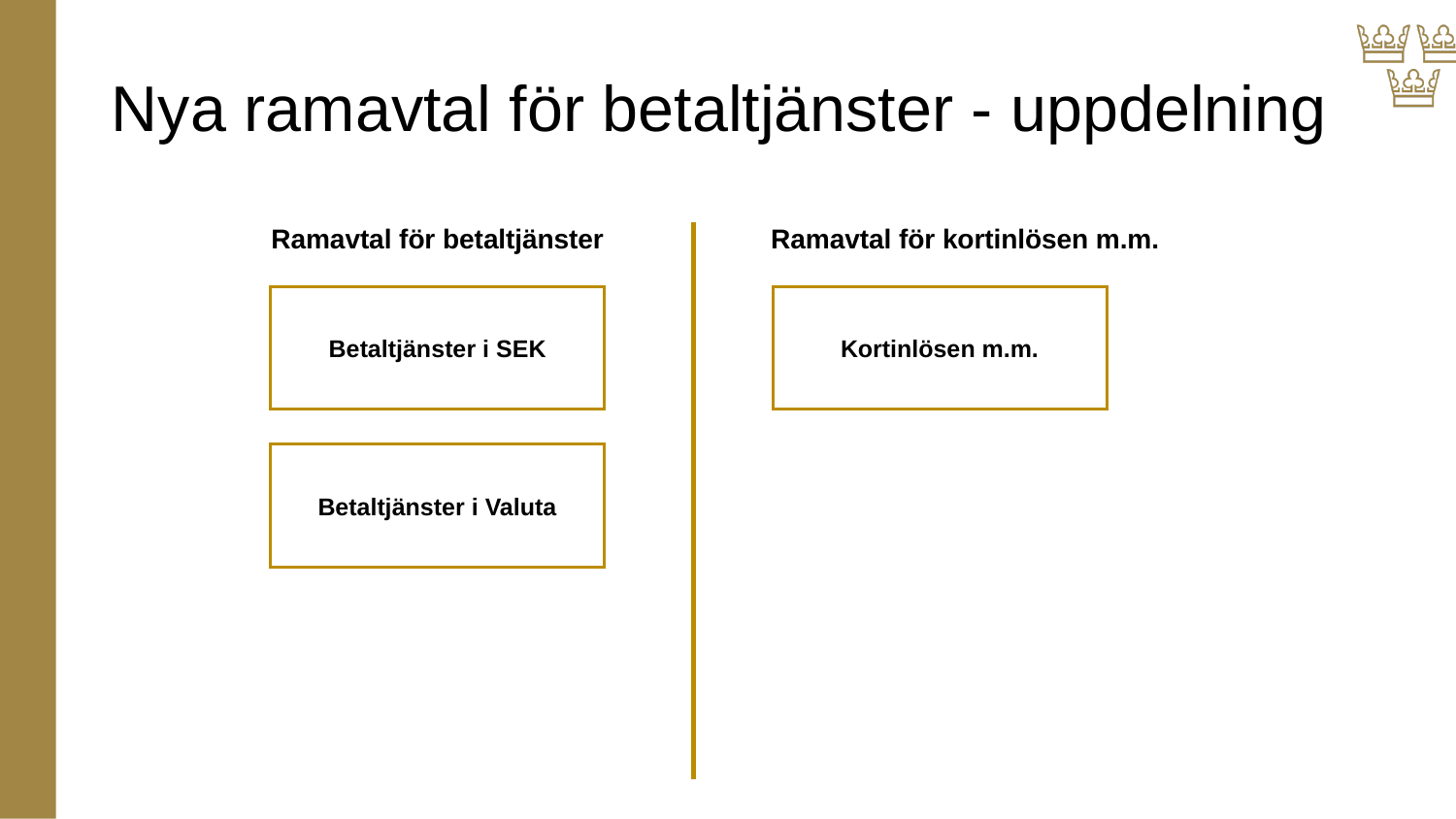

# Nya ramavtal för betaltjänster - uppdelning
Ramavtal för betaltjänster
Ramavtal för kortinlösen m.m.
Betaltjänster i SEK
Kortinlösen m.m.
Betaltjänster i Valuta